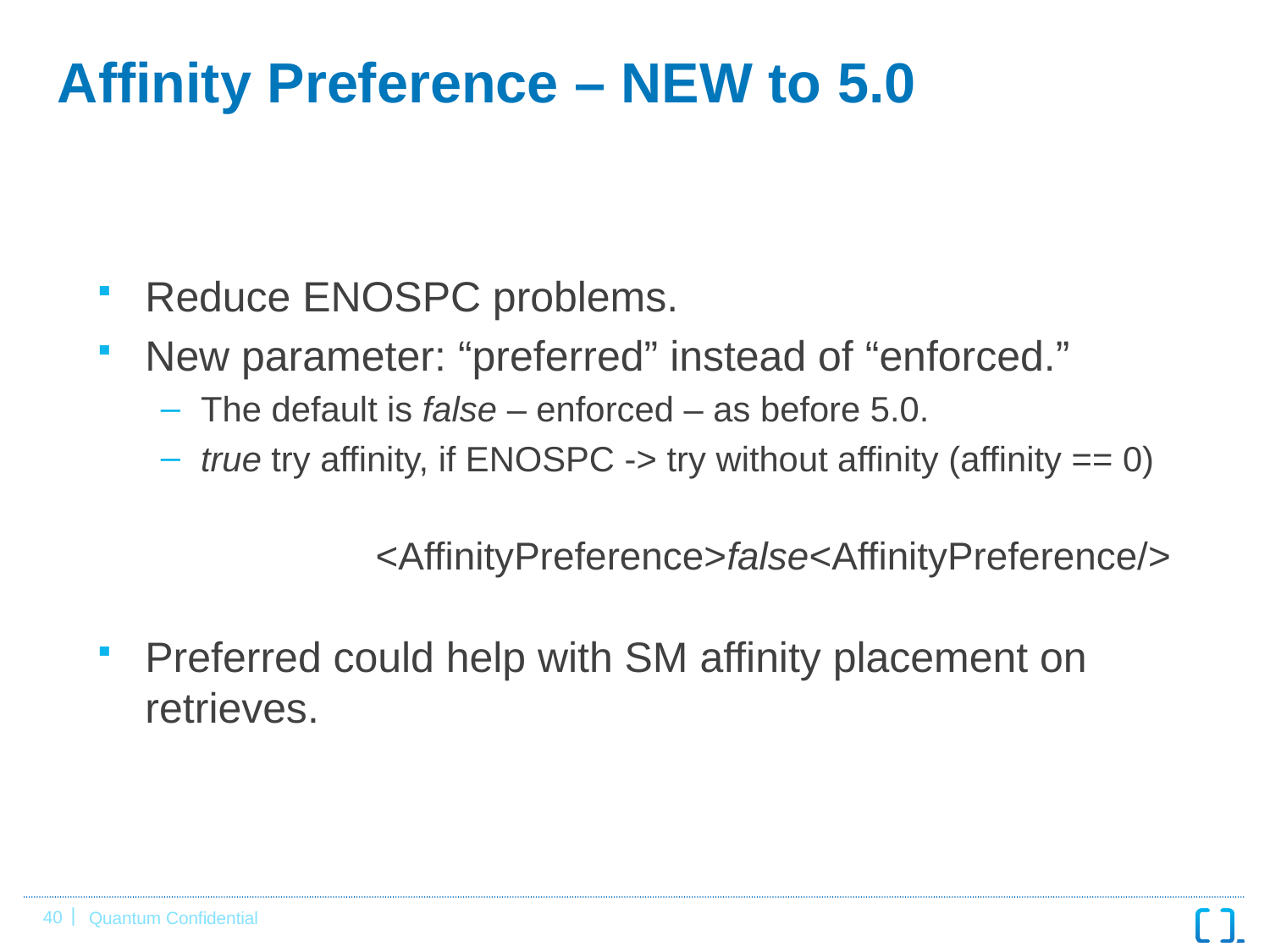

# Affinity Preference – NEW to 5.0
Reduce ENOSPC problems.
New parameter: “preferred” instead of “enforced.”
The default is false – enforced – as before 5.0.
true try affinity, if ENOSPC -> try without affinity (affinity == 0)

			<AffinityPreference>false<AffinityPreference/>

Preferred could help with SM affinity placement on retrieves.